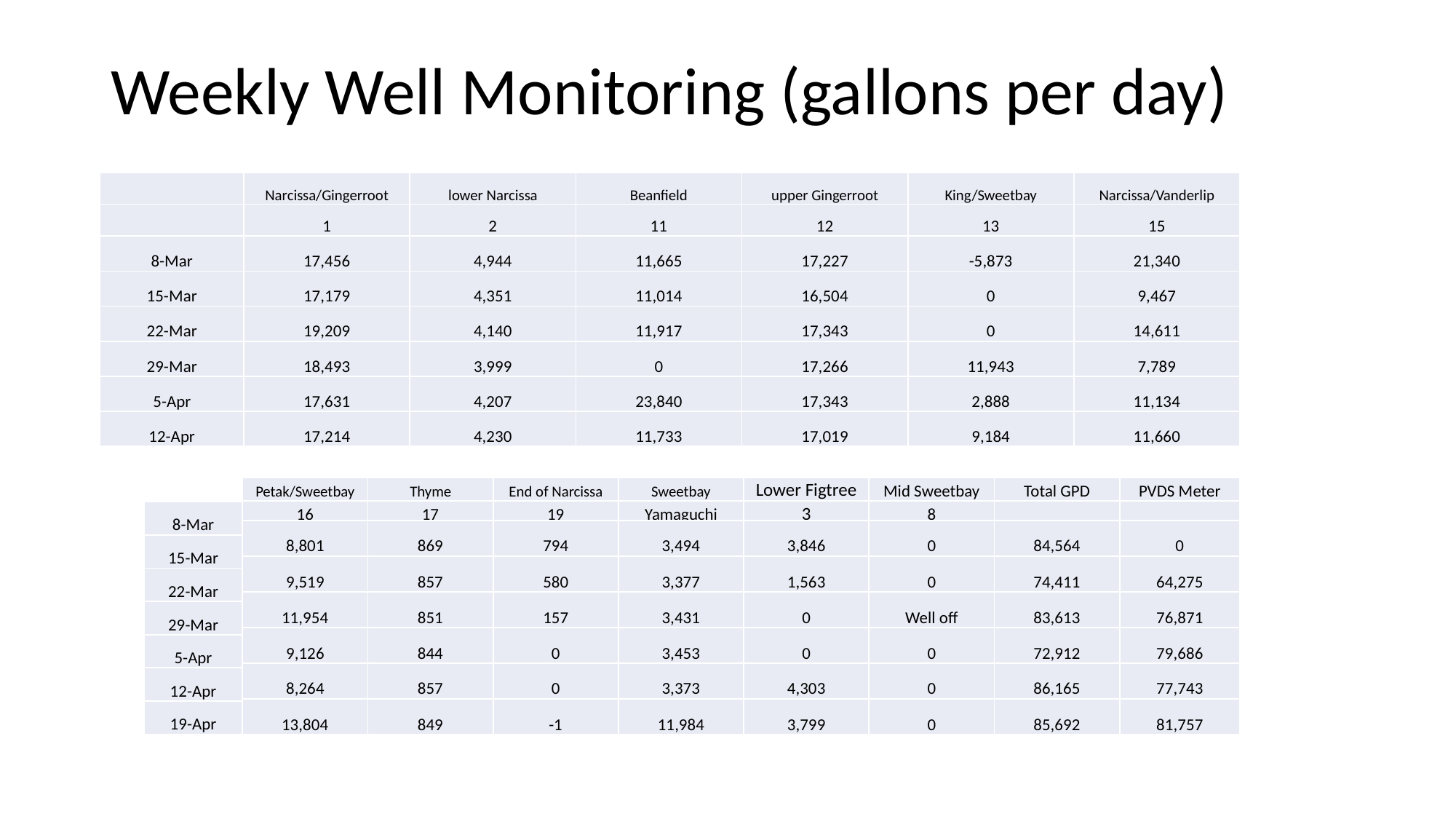

# Weekly Well Monitoring (gallons per day)
|  | Narcissa/Gingerroot | lower Narcissa | Beanfield | upper Gingerroot | King/Sweetbay | Narcissa/Vanderlip |
| --- | --- | --- | --- | --- | --- | --- |
|  | 1 | 2 | 11 | 12 | 13 | 15 |
| 1-Mar | 20,680 | 2,051 | 9,066 | 17,101 | 3,456 | 12,624 |
| --- | --- | --- | --- | --- | --- | --- |
| 8-Mar | 17,456 | 4,944 | 11,665 | 17,227 | -5,873 | 21,340 |
| 15-Mar | 17,179 | 4,351 | 11,014 | 16,504 | 0 | 9,467 |
| 22-Mar | 19,209 | 4,140 | 11,917 | 17,343 | 0 | 14,611 |
| 29-Mar | 18,493 | 3,999 | 0 | 17,266 | 11,943 | 7,789 |
| 5-Apr | 17,631 | 4,207 | 23,840 | 17,343 | 2,888 | 11,134 |
| 12-Apr | 17,214 | 4,230 | 11,733 | 17,019 | 9,184 | 11,660 |
| Petak/Sweetbay | Thyme | End of Narcissa | Sweetbay | Lower Figtree | Mid Sweetbay | Total GPD | PVDS Meter |
| --- | --- | --- | --- | --- | --- | --- | --- |
| 16 | 17 | 19 | Yamaguchi | 3 | 8 |  |  |
| 8-Mar |
| --- |
| 15-Mar |
| 22-Mar |
| 29-Mar |
| 5-Apr |
| 12-Apr |
| 19-Apr |
| 8,801 | 869 | 794 | 3,494 | 3,846 | 0 | 84,564 | 0 |
| --- | --- | --- | --- | --- | --- | --- | --- |
| 9,519 | 857 | 580 | 3,377 | 1,563 | 0 | 74,411 | 64,275 |
| 11,954 | 851 | 157 | 3,431 | 0 | Well off | 83,613 | 76,871 |
| 9,126 | 844 | 0 | 3,453 | 0 | 0 | 72,912 | 79,686 |
| 8,264 | 857 | 0 | 3,373 | 4,303 | 0 | 86,165 | 77,743 |
| 13,804 | 849 | -1 | 11,984 | 3,799 | 0 | 85,692 | 81,757 |